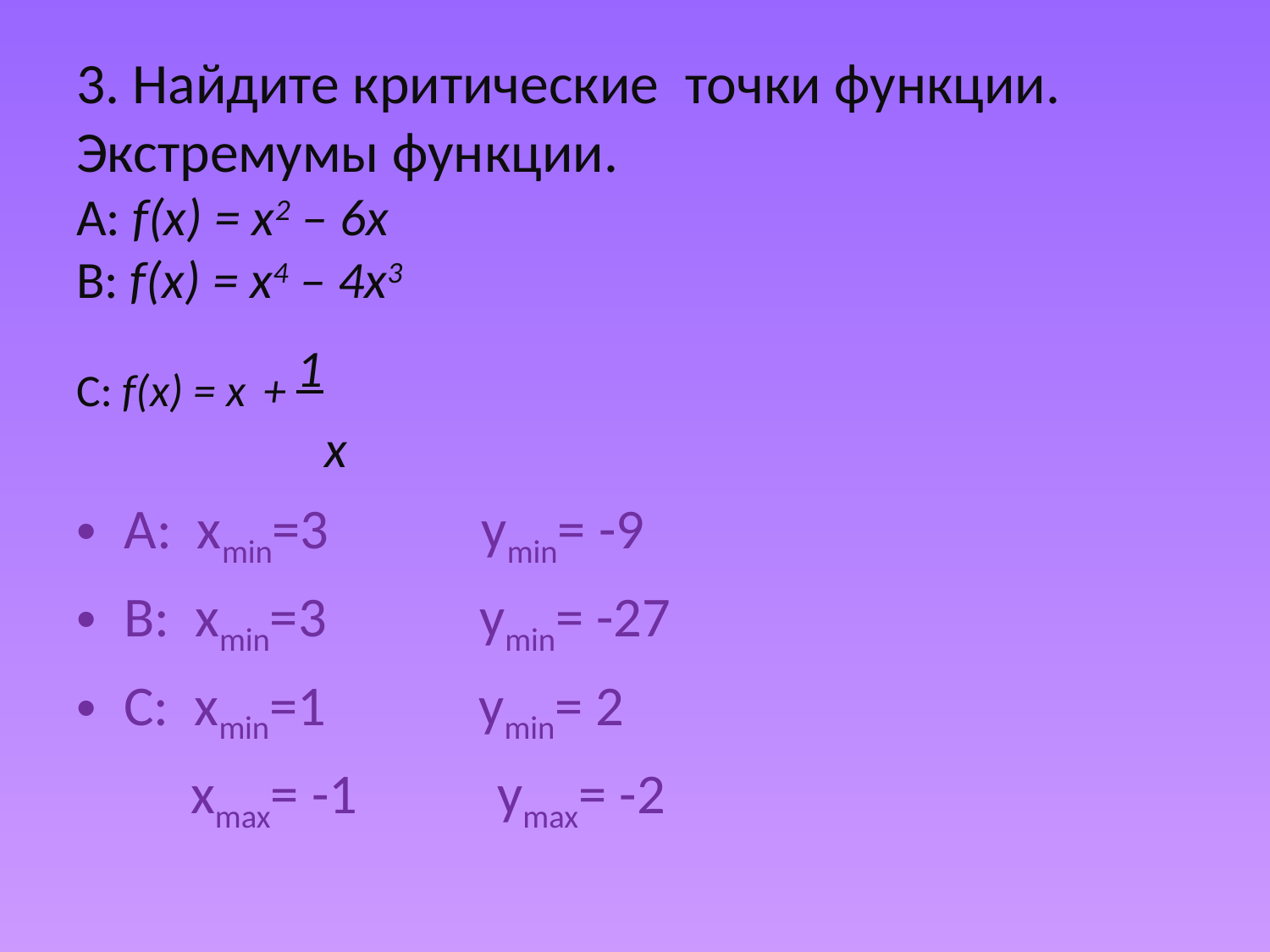

# 3. Найдите критические  точки функции. Экстремумы функции. А: f(x) = х2 – 6х В: f(x) = х4 – 4х3 С: f(x) = х + 1 х
А:  хmin=3            уmin= -9
В:  хmin=3            уmin= -27
С:  хmin=1            уmin= 2
         хmах= -1           уmах= -2